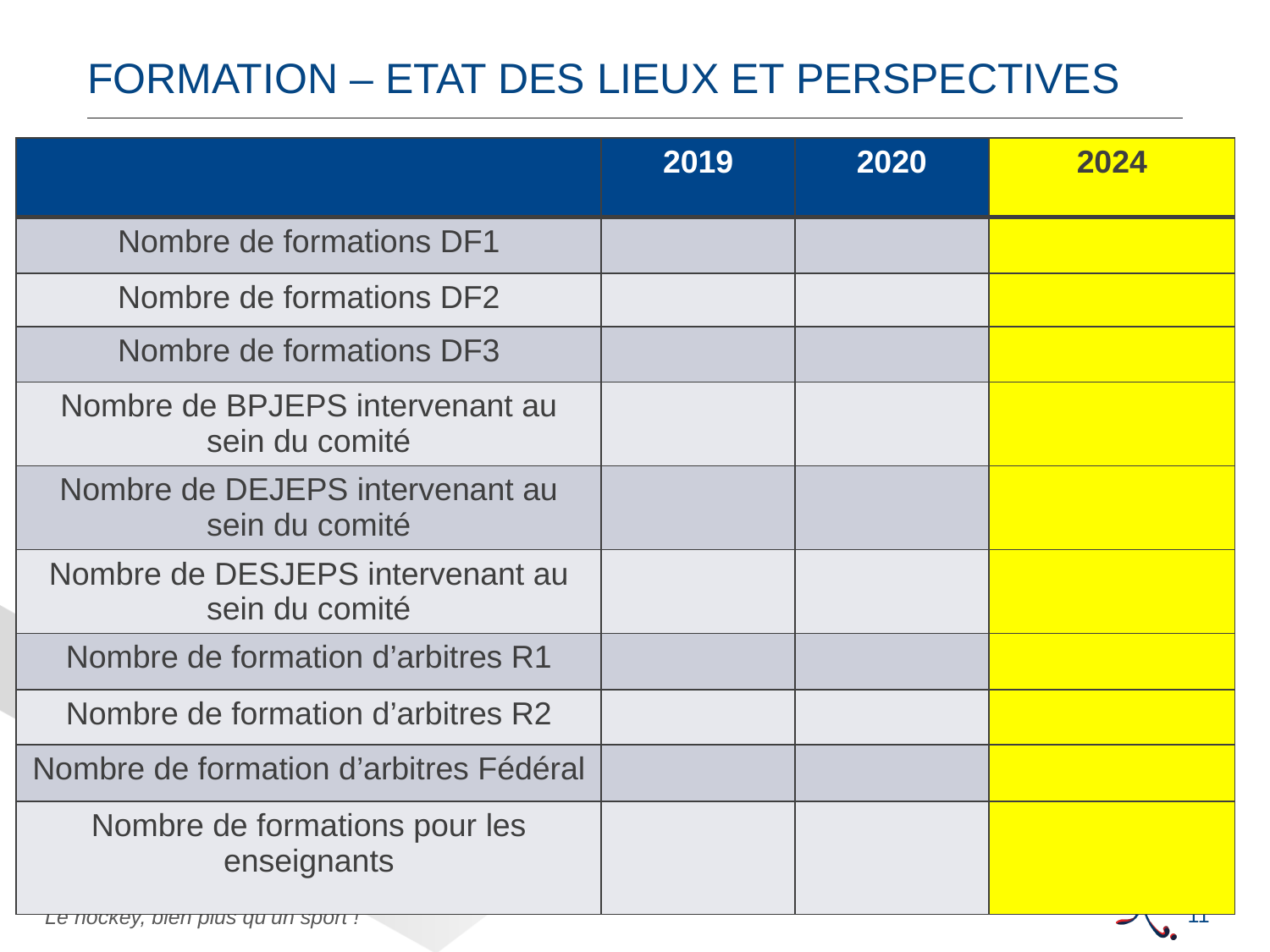

FORMATION – ETAT DES LIEUX ET PERSPECTIVES
|  | 2019 | 2020 | 2024 |
| --- | --- | --- | --- |
| Nombre de formations DF1 |  |  |  |
| Nombre de formations DF2 |  |  |  |
| Nombre de formations DF3 |  |  |  |
| Nombre de BPJEPS intervenant au sein du comité |  |  |  |
| Nombre de DEJEPS intervenant au sein du comité |  |  |  |
| Nombre de DESJEPS intervenant au sein du comité |  |  |  |
| Nombre de formation d’arbitres R1 |  |  |  |
| Nombre de formation d’arbitres R2 |  |  |  |
| Nombre de formation d’arbitres Fédéral |  |  |  |
| Nombre de formations pour les enseignants |  |  |  |
11